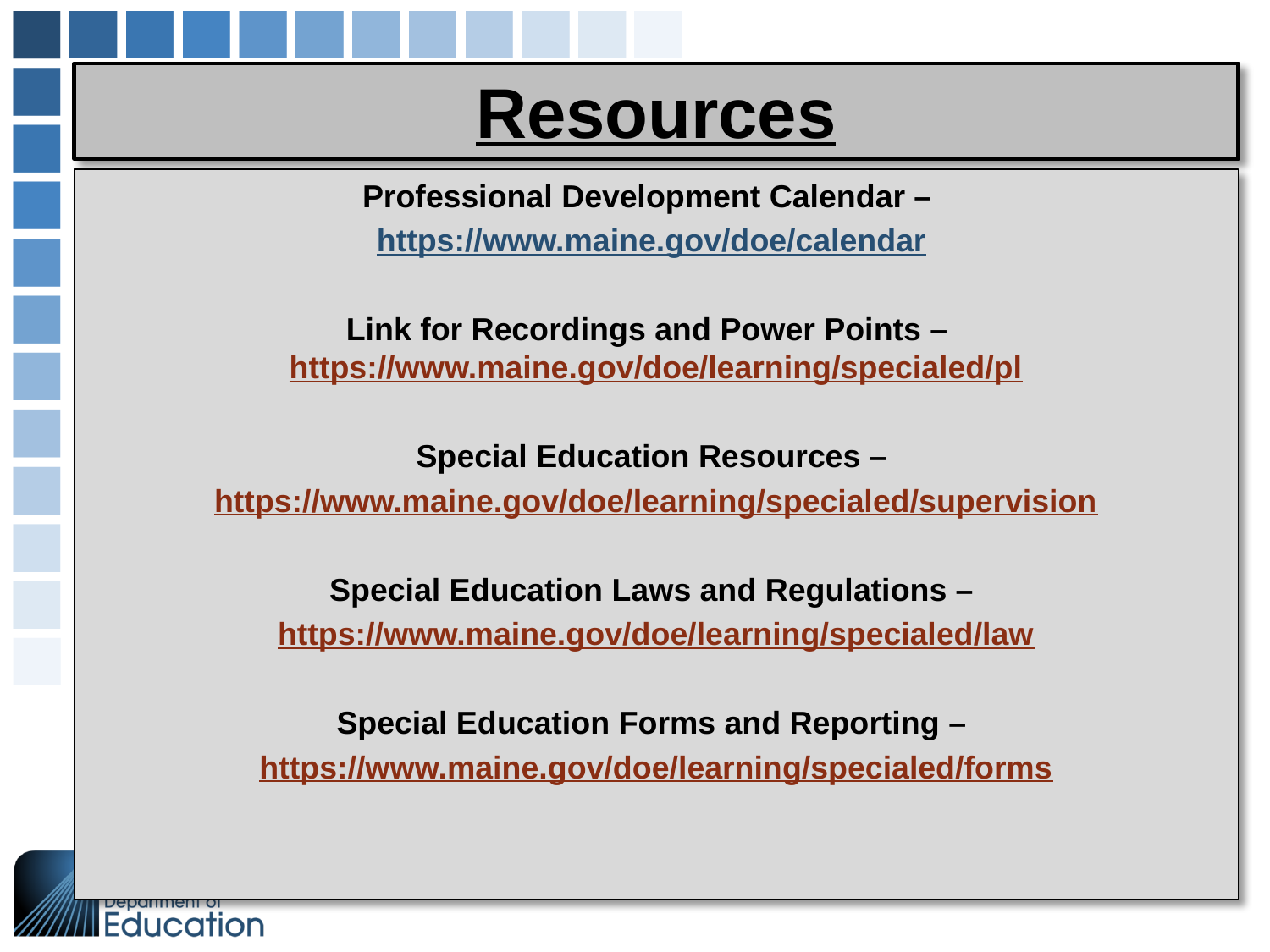

# Resources
Professional Development Calendar –
https://www.maine.gov/doe/calendar

Link for Recordings and Power Points –  https://www.maine.gov/doe/learning/specialed/pl

Special Education Resources –
https://www.maine.gov/doe/learning/specialed/supervision

Special Education Laws and Regulations –
https://www.maine.gov/doe/learning/specialed/law

Special Education Forms and Reporting –
https://www.maine.gov/doe/learning/specialed/forms